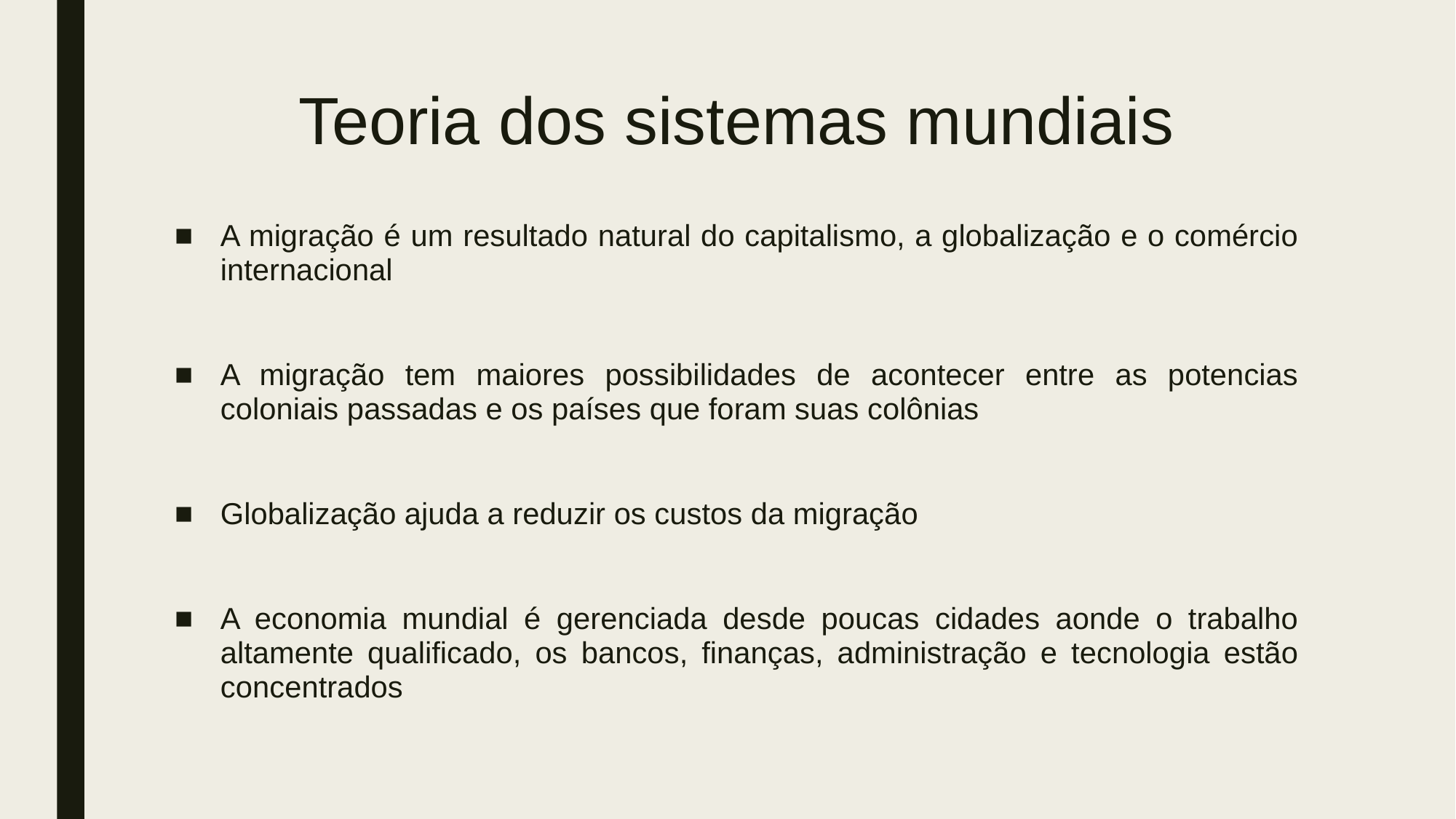

# Teoria dos sistemas mundiais
A migração é um resultado natural do capitalismo, a globalização e o comércio internacional

A migração tem maiores possibilidades de acontecer entre as potencias coloniais passadas e os países que foram suas colônias

Globalização ajuda a reduzir os custos da migração

A economia mundial é gerenciada desde poucas cidades aonde o trabalho altamente qualificado, os bancos, finanças, administração e tecnologia estão concentrados